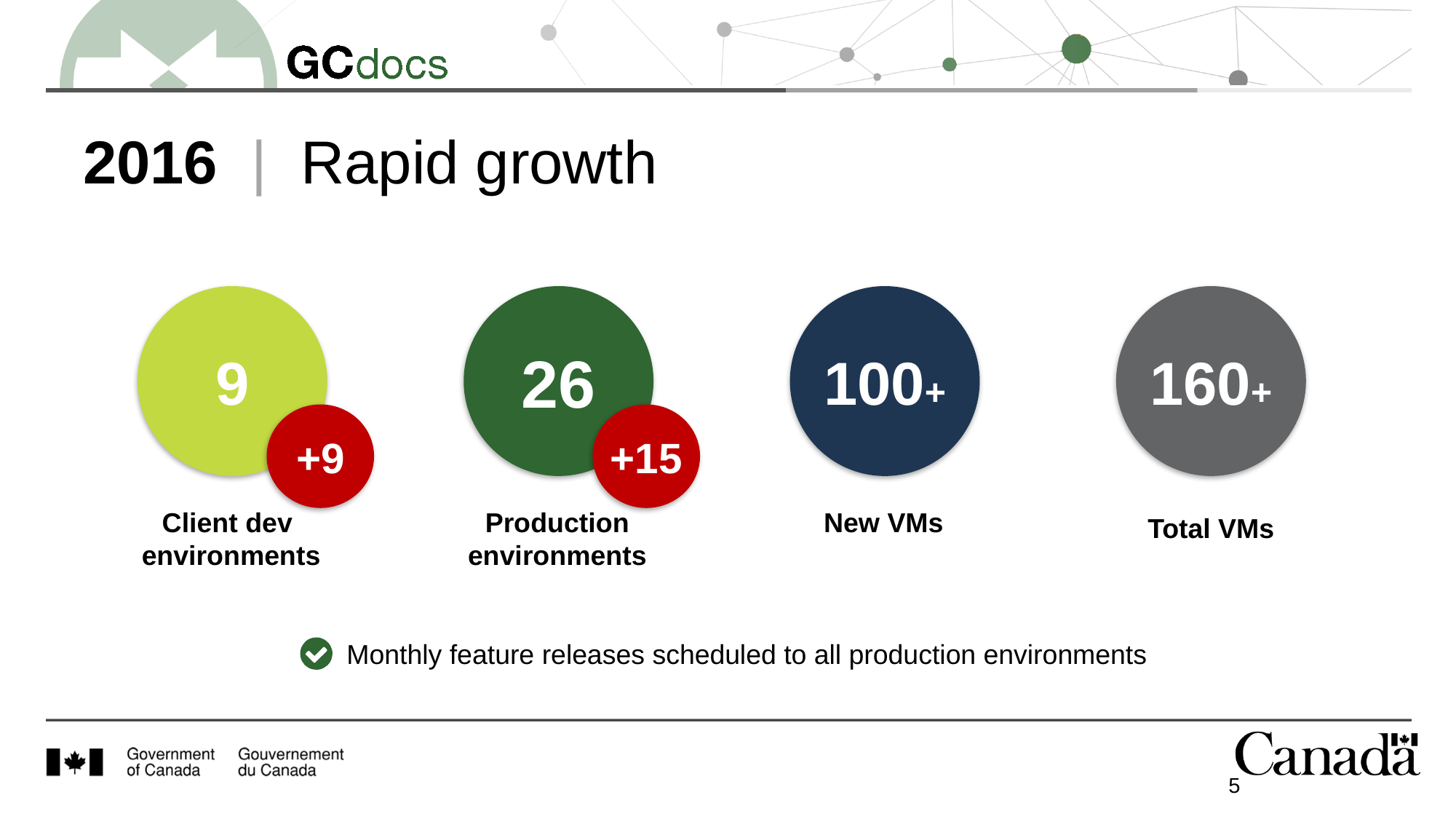

# 2016  |  Rapid growth
9
26
100+
160+
+9
+15
New VMs
Production
environments
Client dev
environments
Total VMs
Monthly feature releases scheduled to all production environments

5